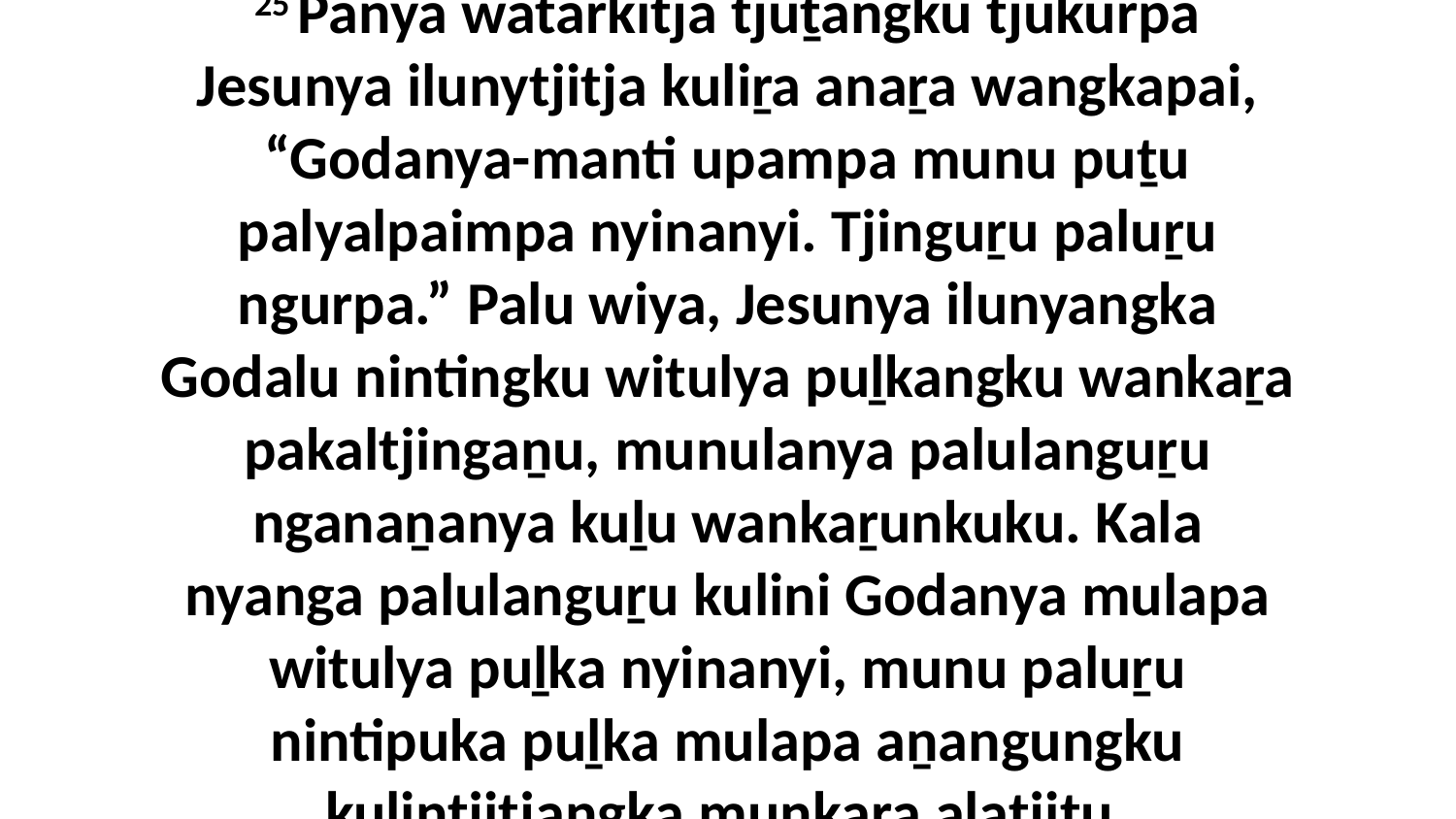

25 Panya watarkitja tjuṯangku tjukurpa Jesunya ilunytjitja kuliṟa anaṟa wangkapai, “Godanya-manti upampa munu puṯu palyalpaimpa nyinanyi. Tjinguṟu paluṟu ngurpa.” Palu wiya, Jesunya ilunyangka Godalu nintingku witulya puḻkangku wankaṟa pakaltjingaṉu, munulanya palulanguṟu nganaṉanya kuḻu wankaṟunkuku. Kala nyanga palulanguṟu kulini Godanya mulapa witulya puḻka nyinanyi, munu paluṟu nintipuka puḻka mulapa aṉangungku kulintjitjangka muṉkara alatjiṯu.